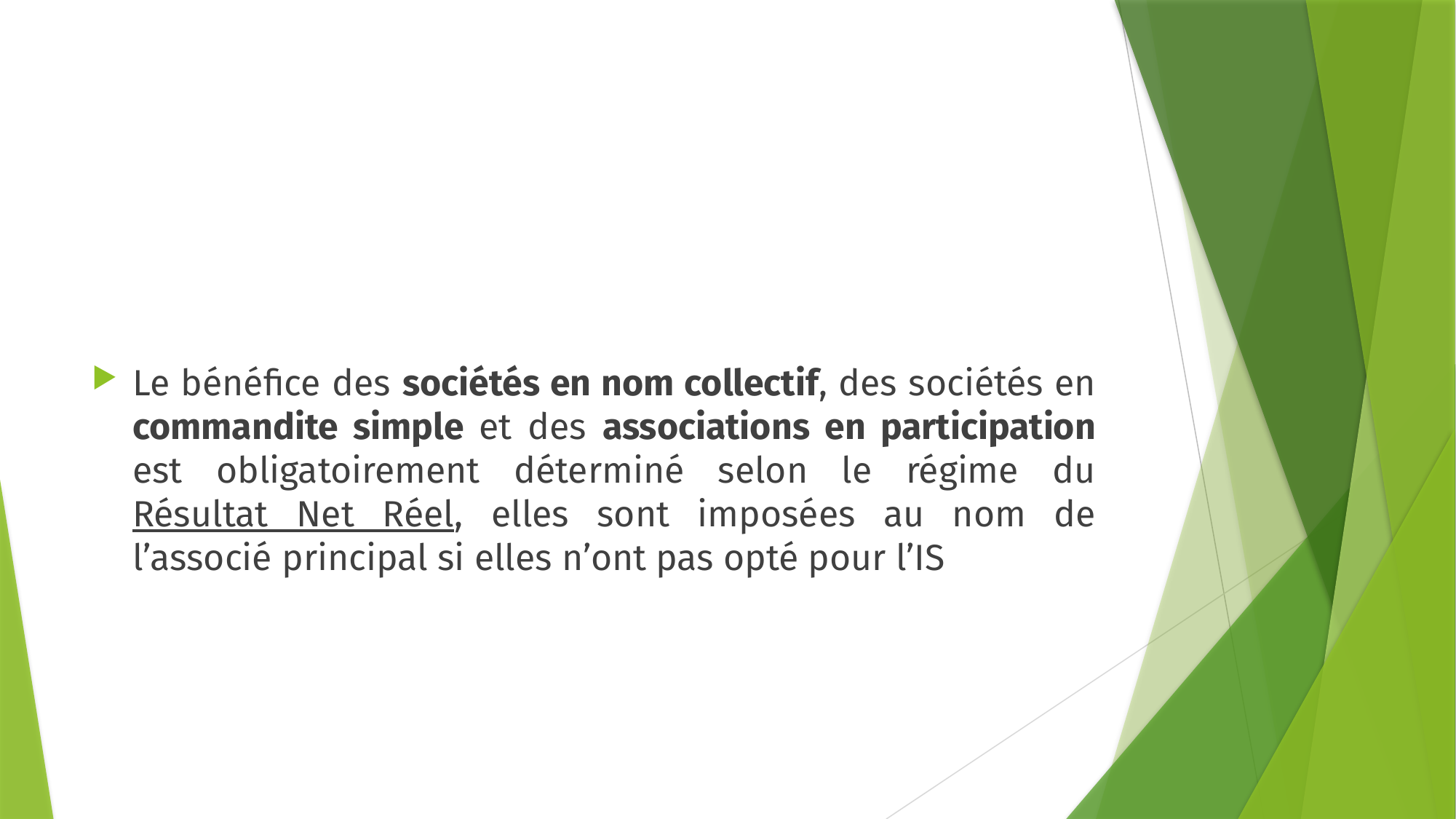

#

Le bénéfice des sociétés en nom collectif, des sociétés en commandite simple et des associations en participation est obligatoirement déterminé selon le régime du Résultat Net Réel, elles sont imposées au nom de l’associé principal si elles n’ont pas opté pour l’IS